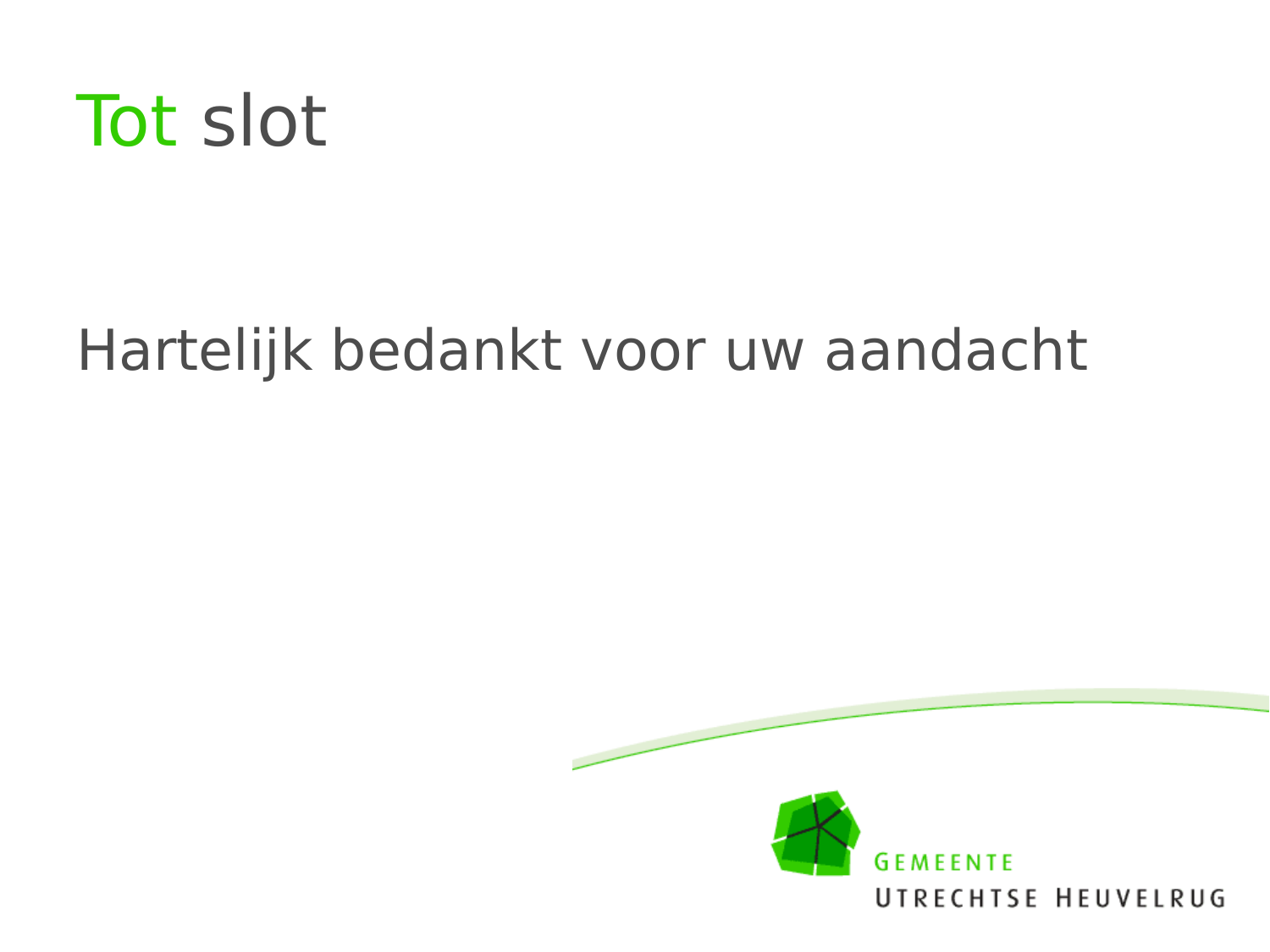

# Tot slot
Hartelijk bedankt voor uw aandacht